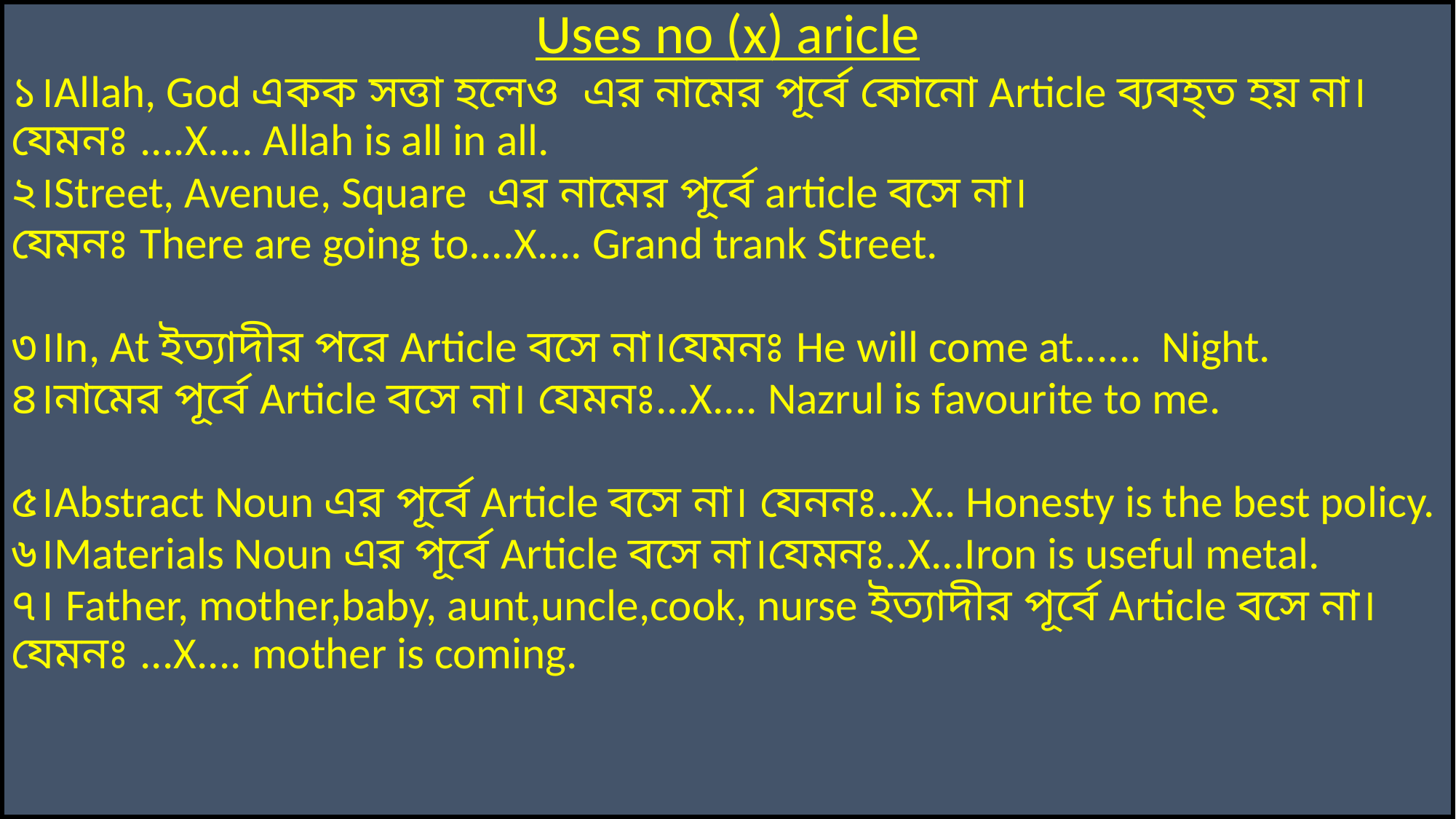

Uses no (x) aricle
১।Allah, God একক সত্তা হলেও  এর নামের পূর্বে কোনো Article ব্যবহ্‌ত হয় না। যেমনঃ ....X.... Allah is all in all.
২।Street, Avenue, Square  এর নামের পূর্বে article বসে না।
যেমনঃ There are going to....X.... Grand trank Street.

৩।In, At ইত্যাদীর পরে Article বসে না।যেমনঃ He will come at......  Night.
৪।নামের পূর্বে Article বসে না। যেমনঃ...X.... Nazrul is favourite to me.

৫।Abstract Noun এর পূর্বে Article বসে না। যেননঃ...X.. Honesty is the best policy.
৬।Materials Noun এর পূর্বে Article বসে না।যেমনঃ..X...Iron is useful metal.
৭। Father, mother,baby, aunt,uncle,cook, nurse ইত্যাদীর পূর্বে Article বসে না। যেমনঃ ...X.... mother is coming.